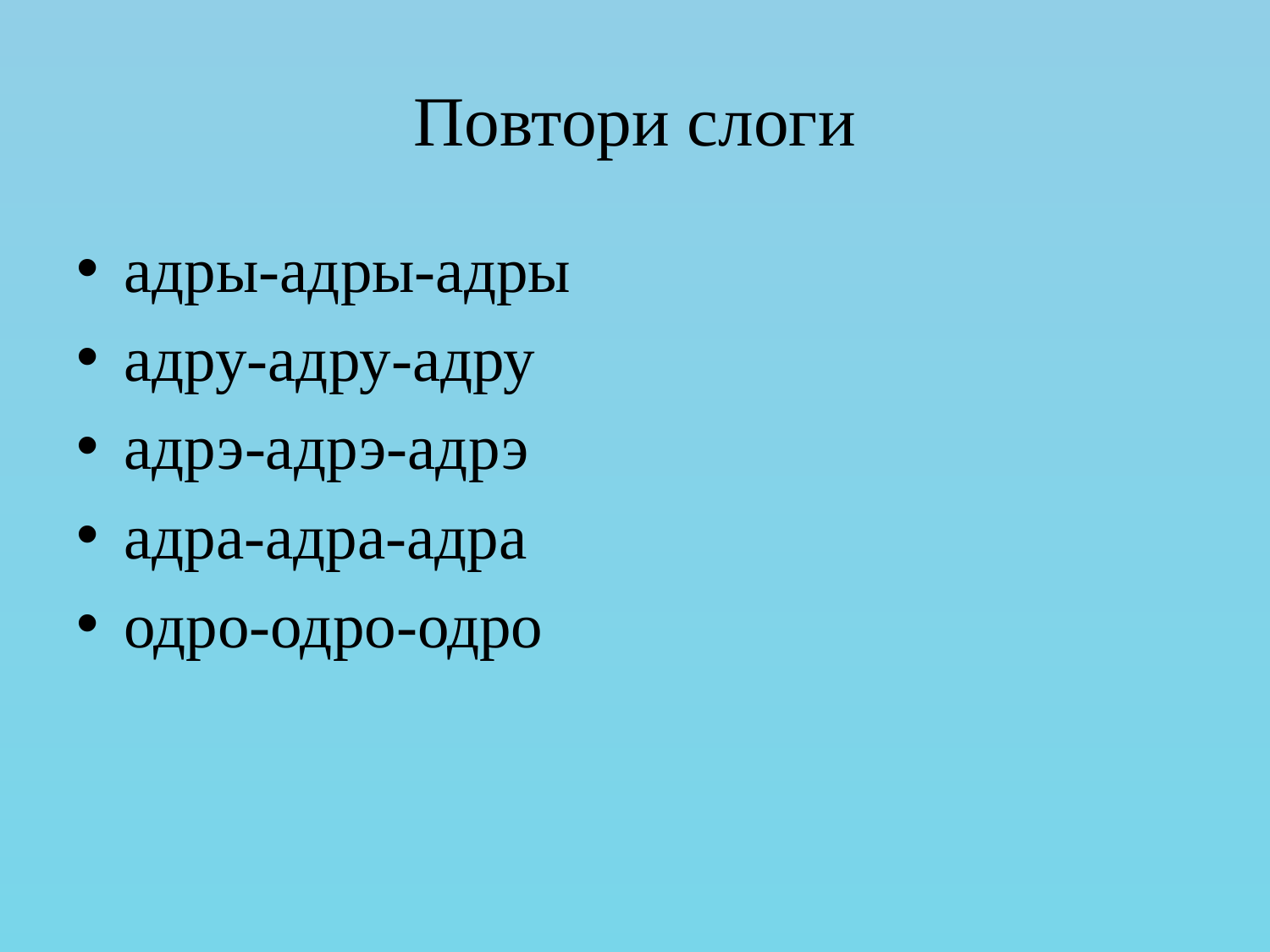

# Повтори слоги
адры-адры-адры
адру-адру-адру
адрэ-адрэ-адрэ
адра-адра-адра
одро-одро-одро